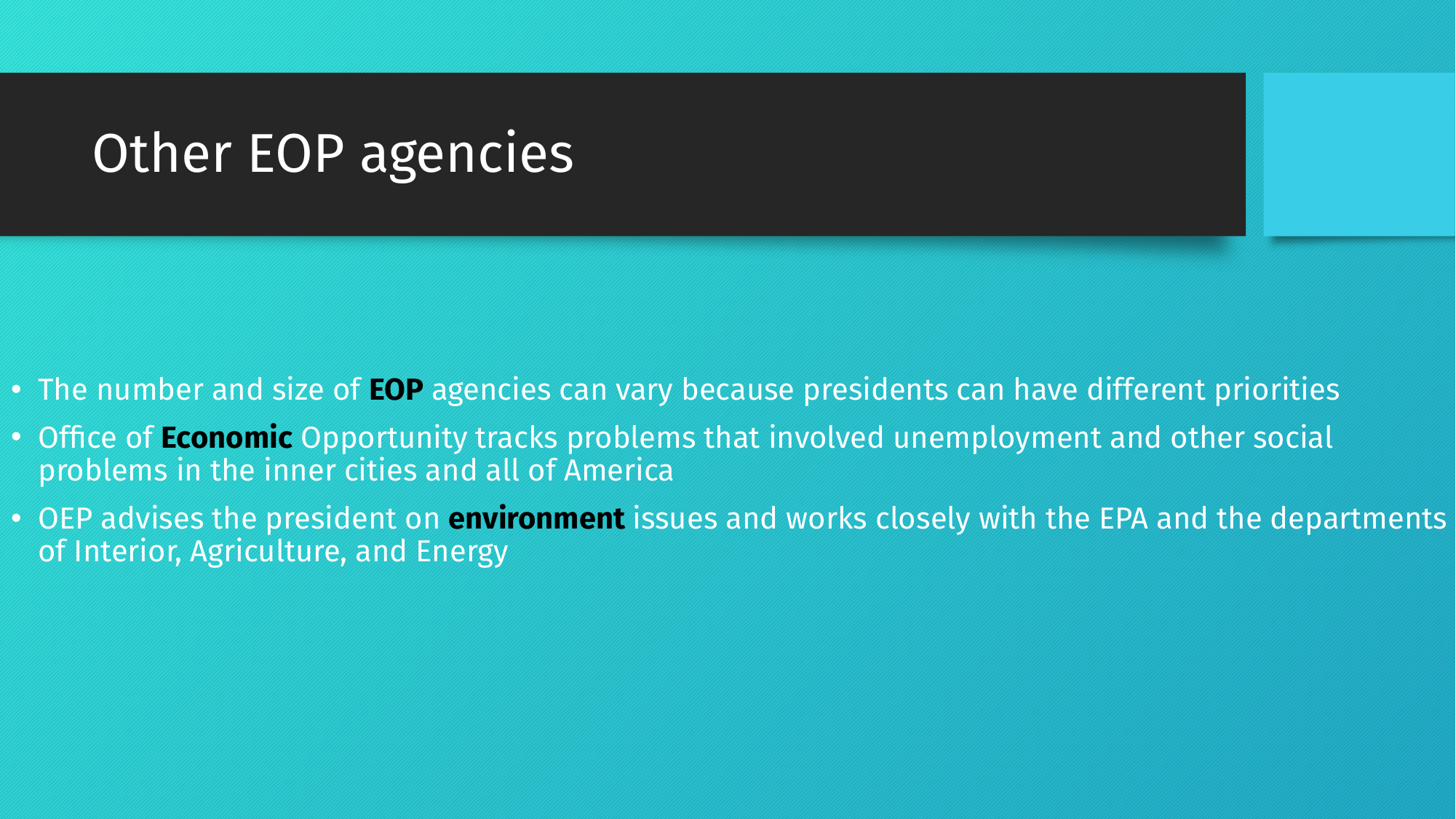

# Other EOP agencies
The number and size of EOP agencies can vary because presidents can have different priorities
Office of Economic Opportunity tracks problems that involved unemployment and other social problems in the inner cities and all of America
OEP advises the president on environment issues and works closely with the EPA and the departments of Interior, Agriculture, and Energy